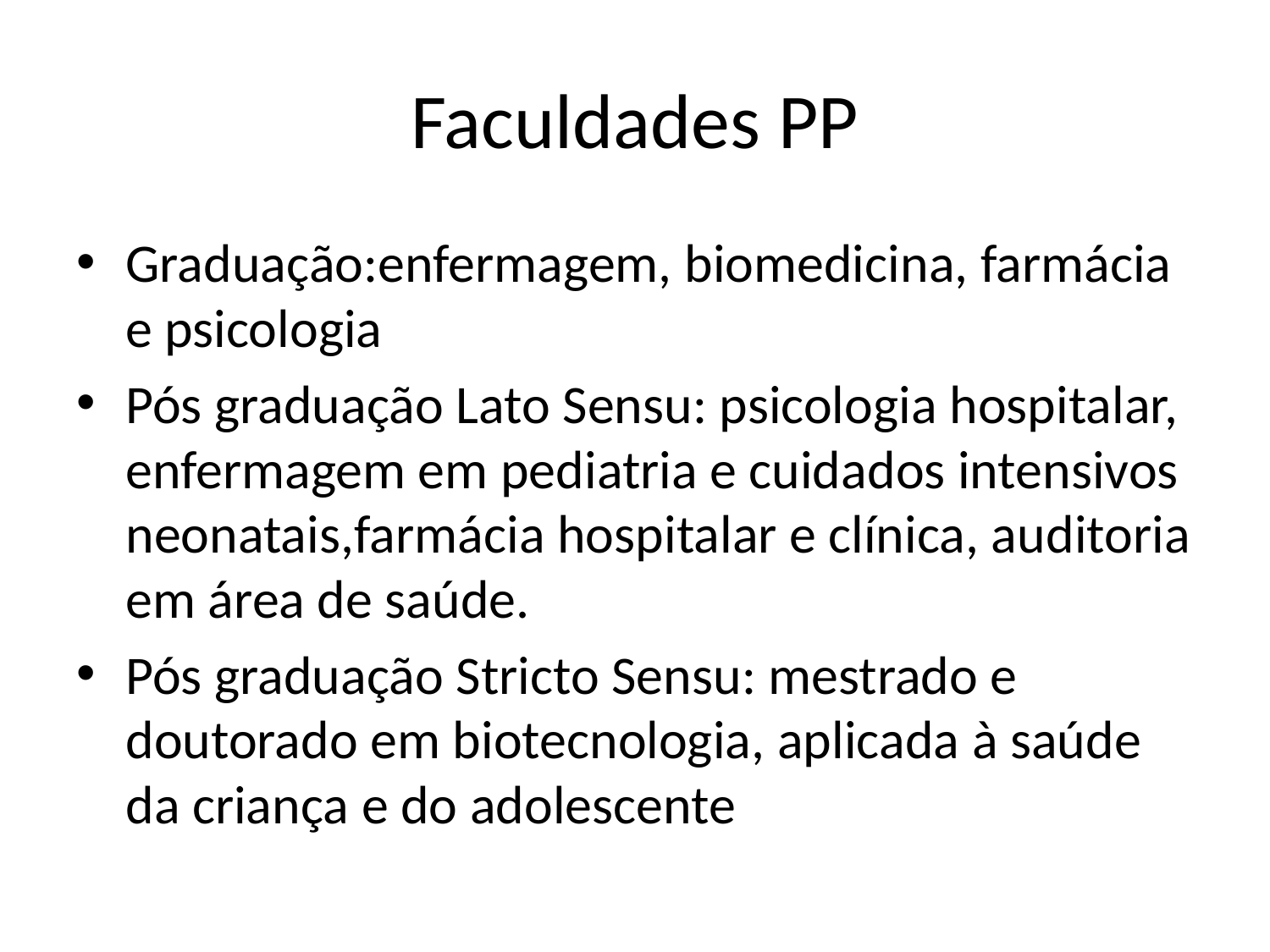

# Faculdades PP
Graduação:enfermagem, biomedicina, farmácia e psicologia
Pós graduação Lato Sensu: psicologia hospitalar, enfermagem em pediatria e cuidados intensivos neonatais,farmácia hospitalar e clínica, auditoria em área de saúde.
Pós graduação Stricto Sensu: mestrado e doutorado em biotecnologia, aplicada à saúde da criança e do adolescente